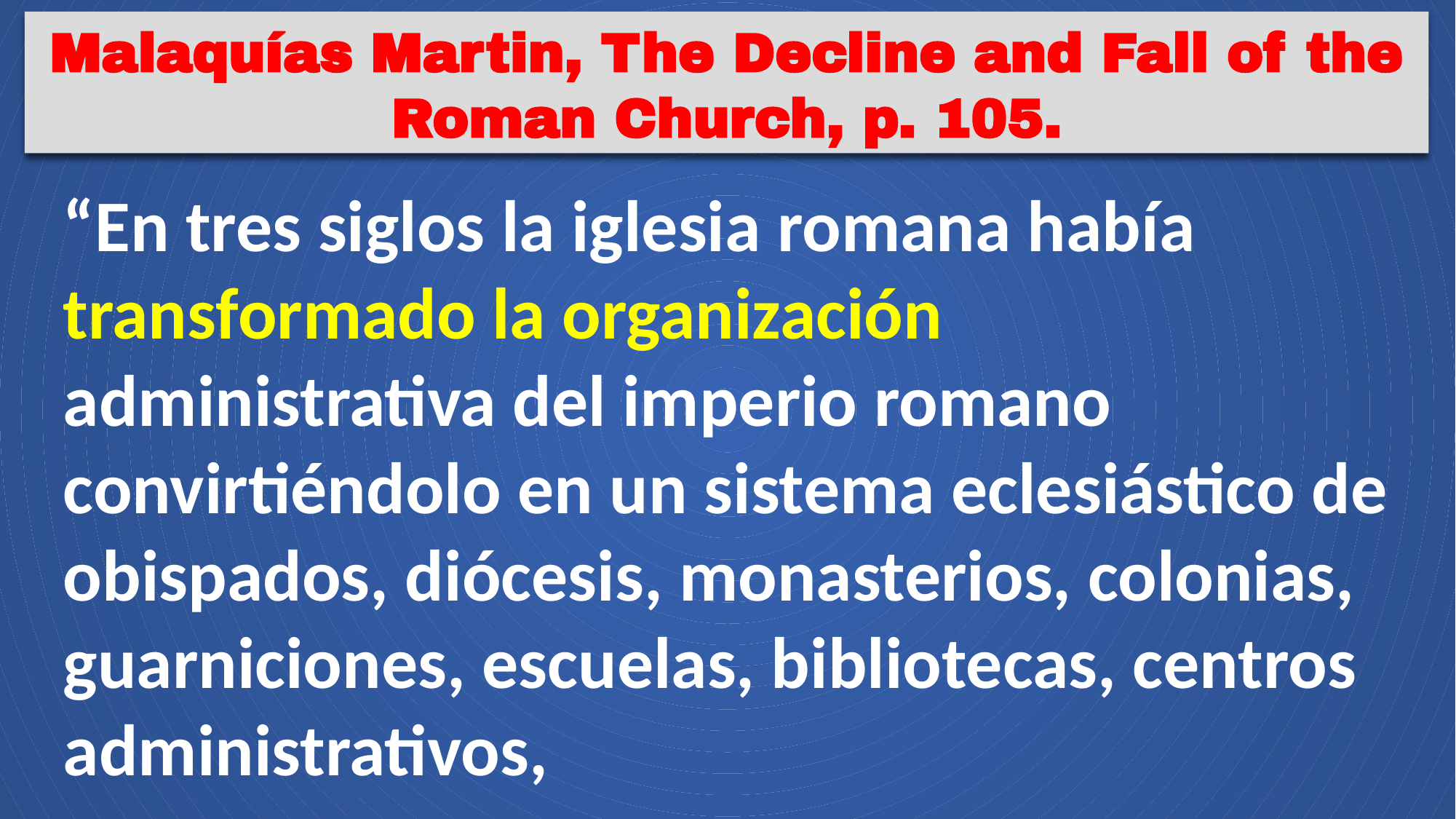

Malaquías Martin, The Decline and Fall of the Roman Church, p. 105.
“En tres siglos la iglesia romana había transformado la organización administrativa del imperio romano convirtiéndolo en un sistema eclesiástico de obispados, diócesis, monasterios, colonias, guarniciones, escuelas, bibliotecas, centros administrativos,